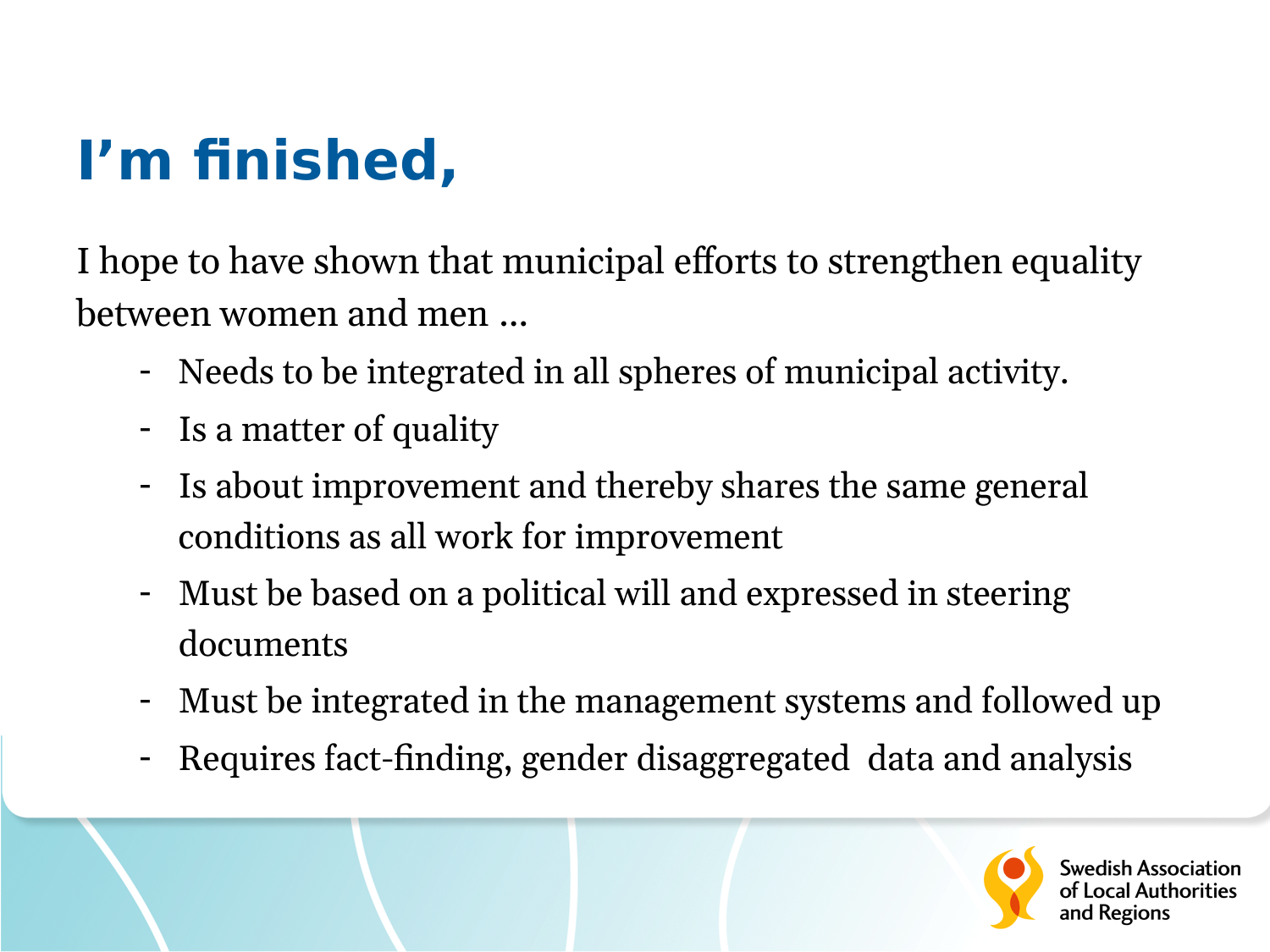

# I’m finished,
I hope to have shown that municipal efforts to strengthen equality between women and men …
Needs to be integrated in all spheres of municipal activity.
Is a matter of quality
Is about improvement and thereby shares the same general conditions as all work for improvement
Must be based on a political will and expressed in steering documents
Must be integrated in the management systems and followed up
Requires fact-finding, gender disaggregated  data and analysis